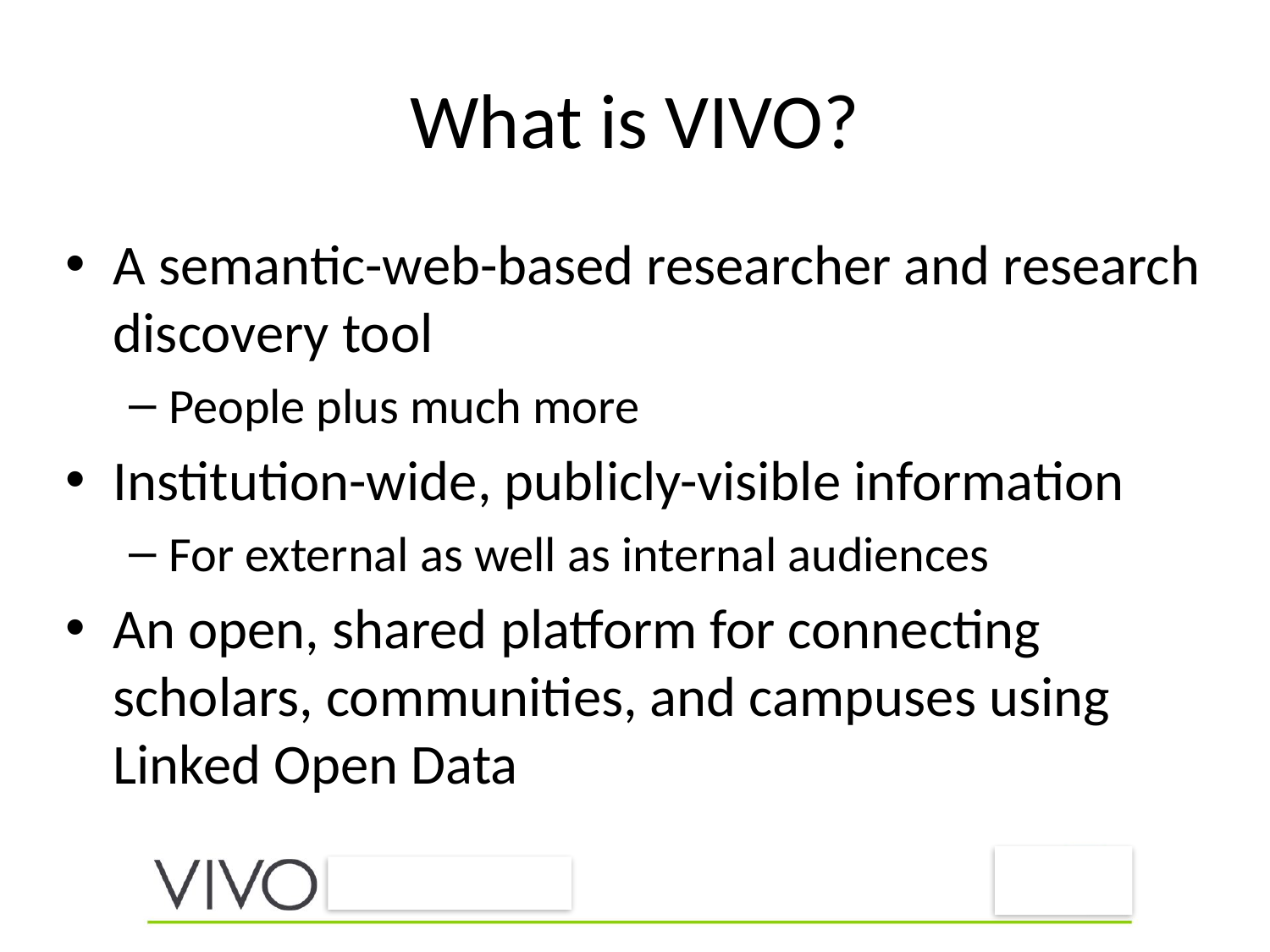

# What is VIVO?
A semantic-web-based researcher and research discovery tool
People plus much more
Institution-wide, publicly-visible information
For external as well as internal audiences
An open, shared platform for connecting scholars, communities, and campuses using Linked Open Data